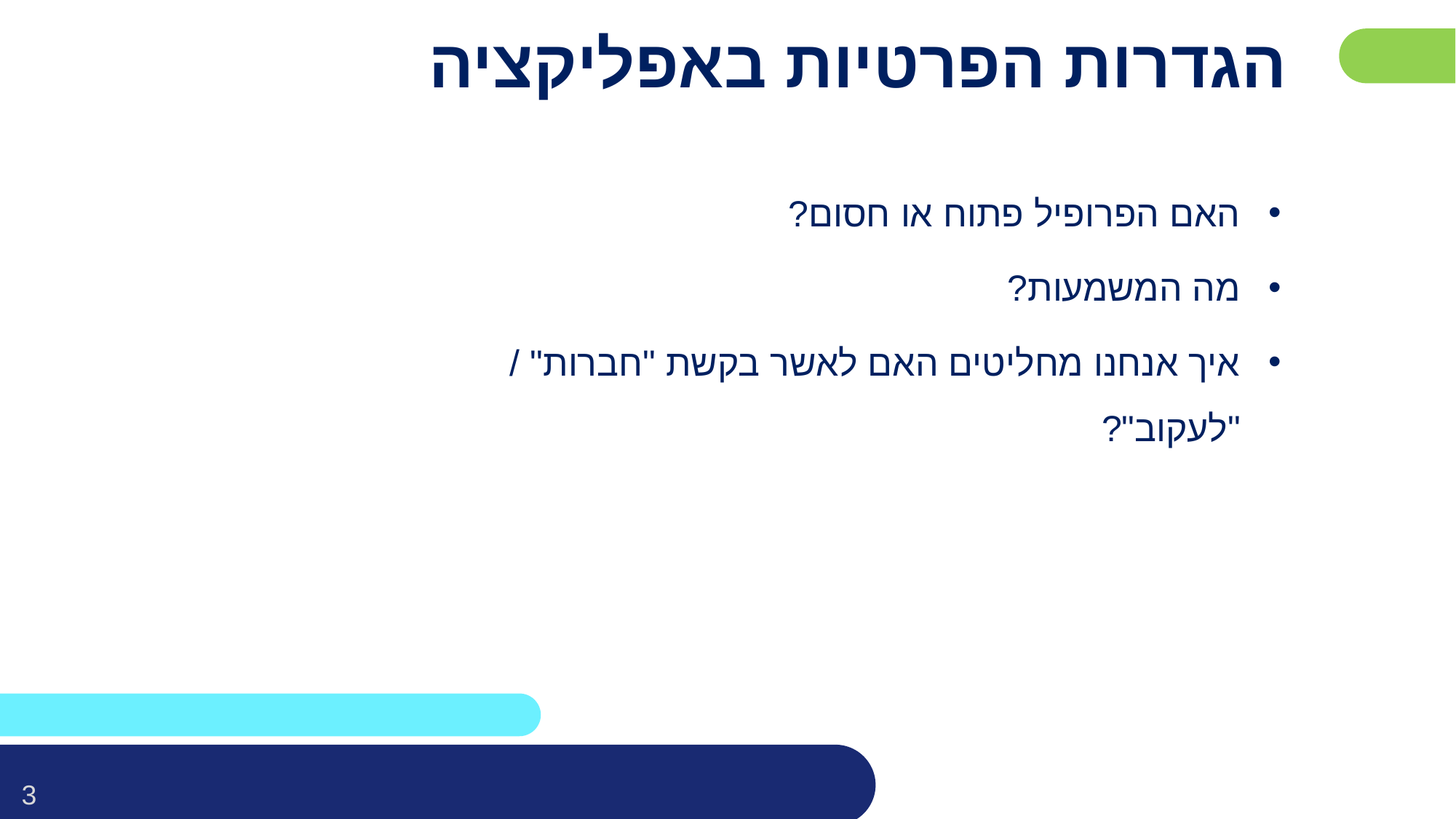

# הגדרות הפרטיות באפליקציה
האם הפרופיל פתוח או חסום?
מה המשמעות?
איך אנחנו מחליטים האם לאשר בקשת "חברות" / "לעקוב"?